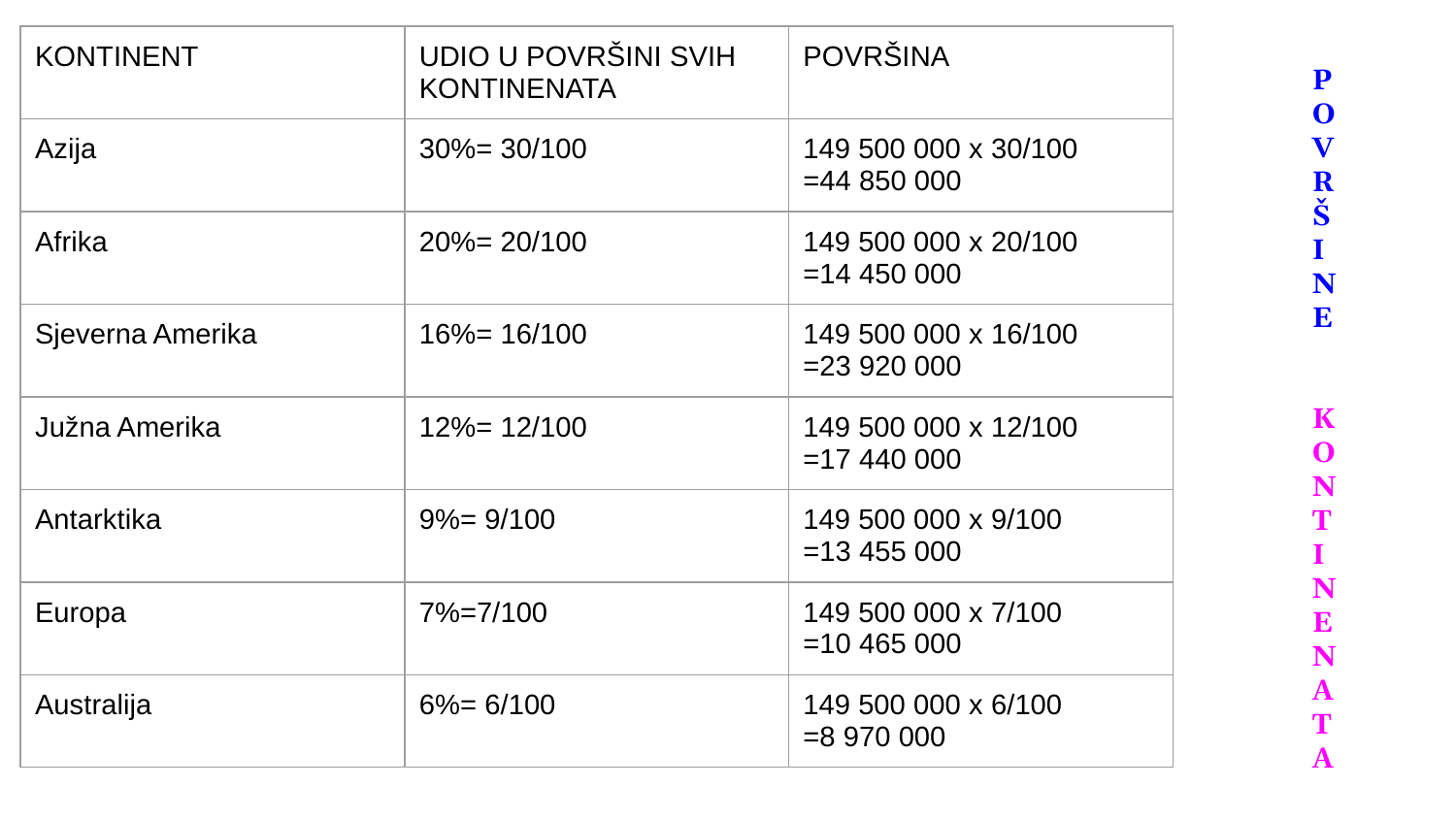

# POVRŠINE

KONTI
NENATA
| KONTINENT | UDIO U POVRŠINI SVIH KONTINENATA | POVRŠINA |
| --- | --- | --- |
| Azija | 30%= 30/100 | 149 500 000 x 30/100 =44 850 000 |
| Afrika | 20%= 20/100 | 149 500 000 x 20/100 =14 450 000 |
| Sjeverna Amerika | 16%= 16/100 | 149 500 000 x 16/100 =23 920 000 |
| Južna Amerika | 12%= 12/100 | 149 500 000 x 12/100 =17 440 000 |
| Antarktika | 9%= 9/100 | 149 500 000 x 9/100 =13 455 000 |
| Europa | 7%=7/100 | 149 500 000 x 7/100 =10 465 000 |
| Australija | 6%= 6/100 | 149 500 000 x 6/100 =8 970 000 |